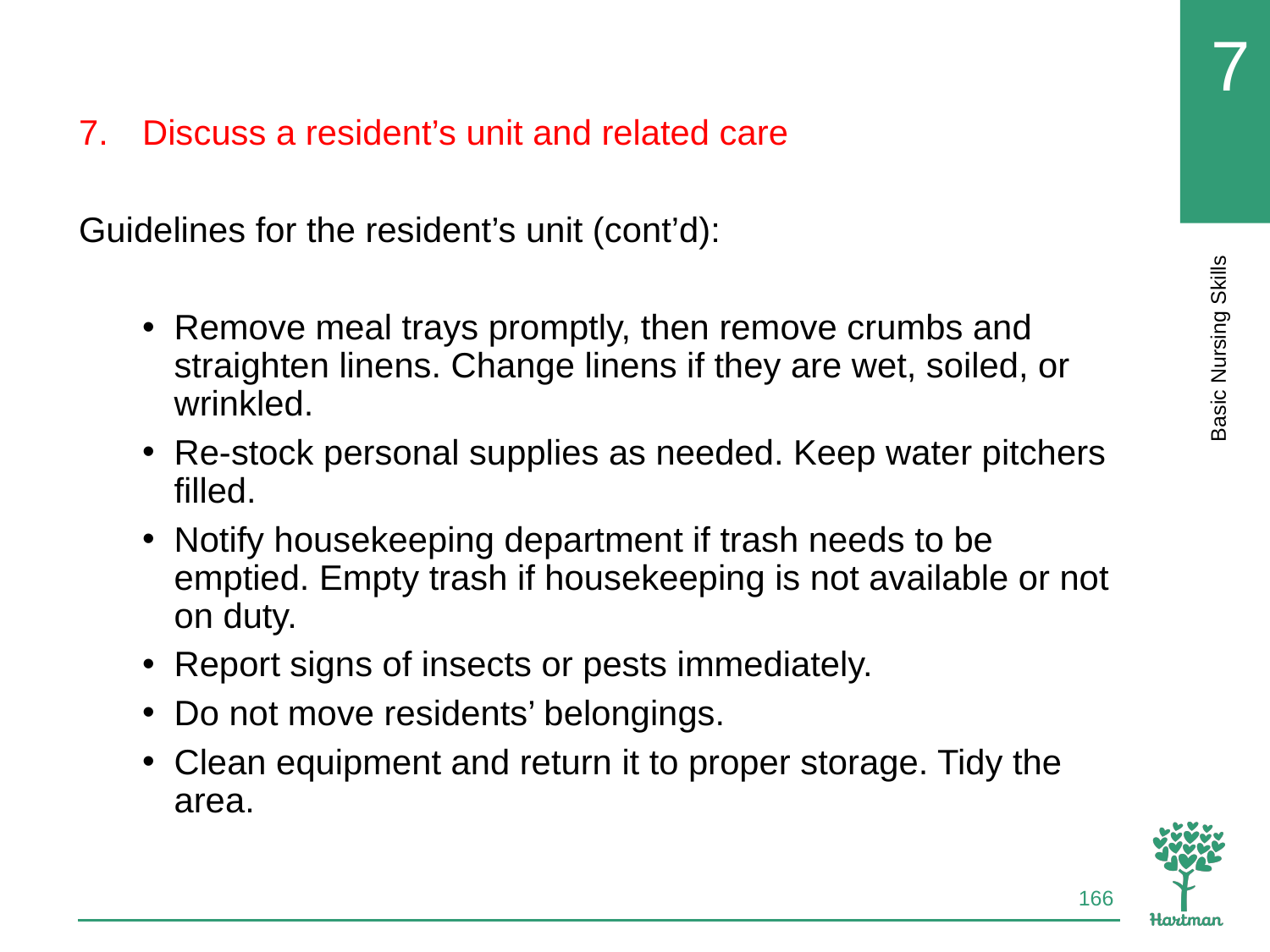

# LO7, content 8
Discuss a resident’s unit and related care

Guidelines for the resident’s unit (cont’d):

Remove meal trays promptly, then remove crumbs and straighten linens. Change linens if they are wet, soiled, or wrinkled.
Re-stock personal supplies as needed. Keep water pitchers filled.
Notify housekeeping department if trash needs to be emptied. Empty trash if housekeeping is not available or not on duty.
Report signs of insects or pests immediately.
Do not move residents’ belongings.
Clean equipment and return it to proper storage. Tidy the area.

166